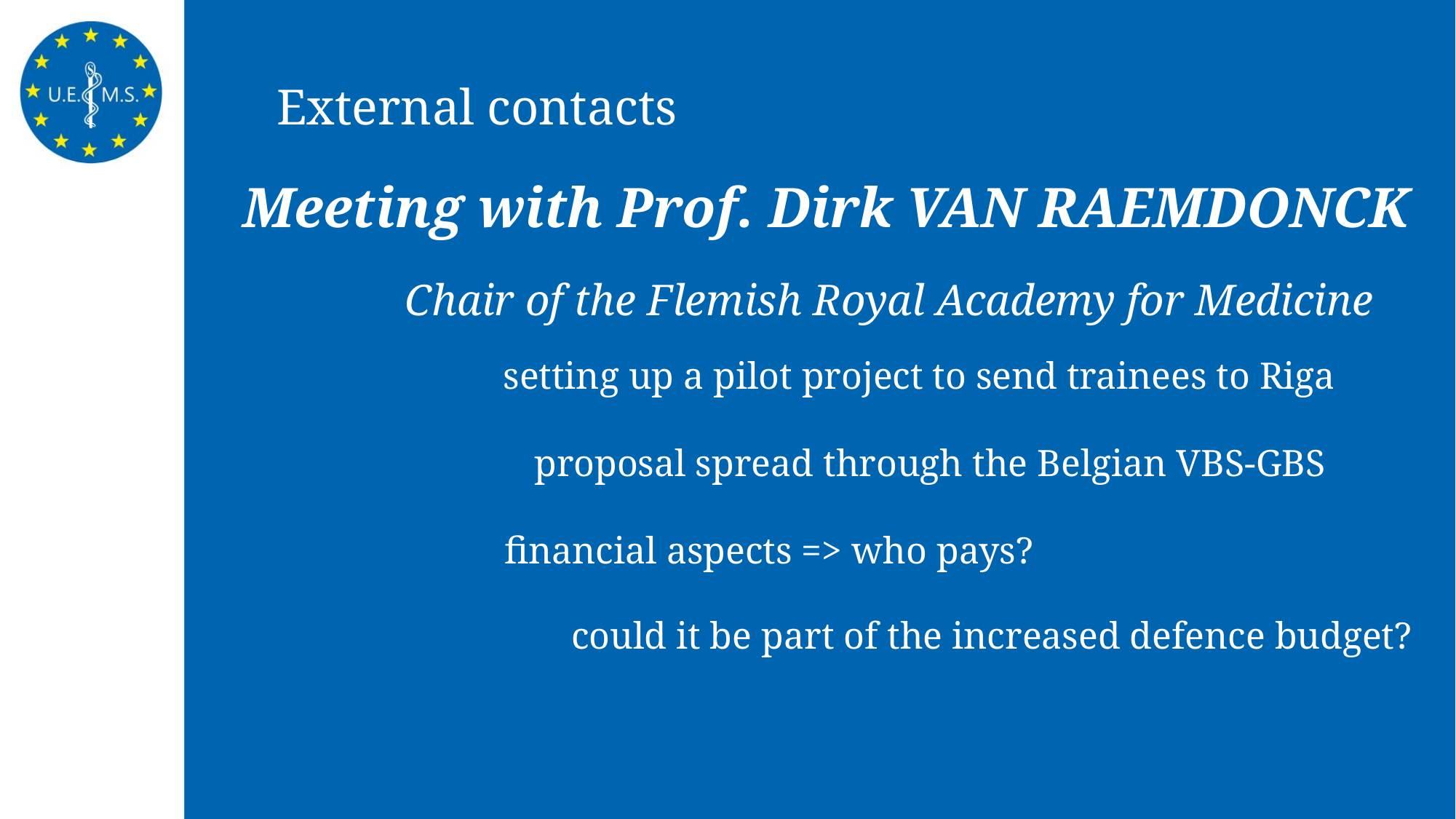

External contacts
Meeting with Prof. Dirk VAN RAEMDONCK
Chair of the Flemish Royal Academy for Medicine
	setting up a pilot project to send trainees to Riga
	proposal spread through the Belgian VBS-GBS
	financial aspects => who pays?
could it be part of the increased defence budget?